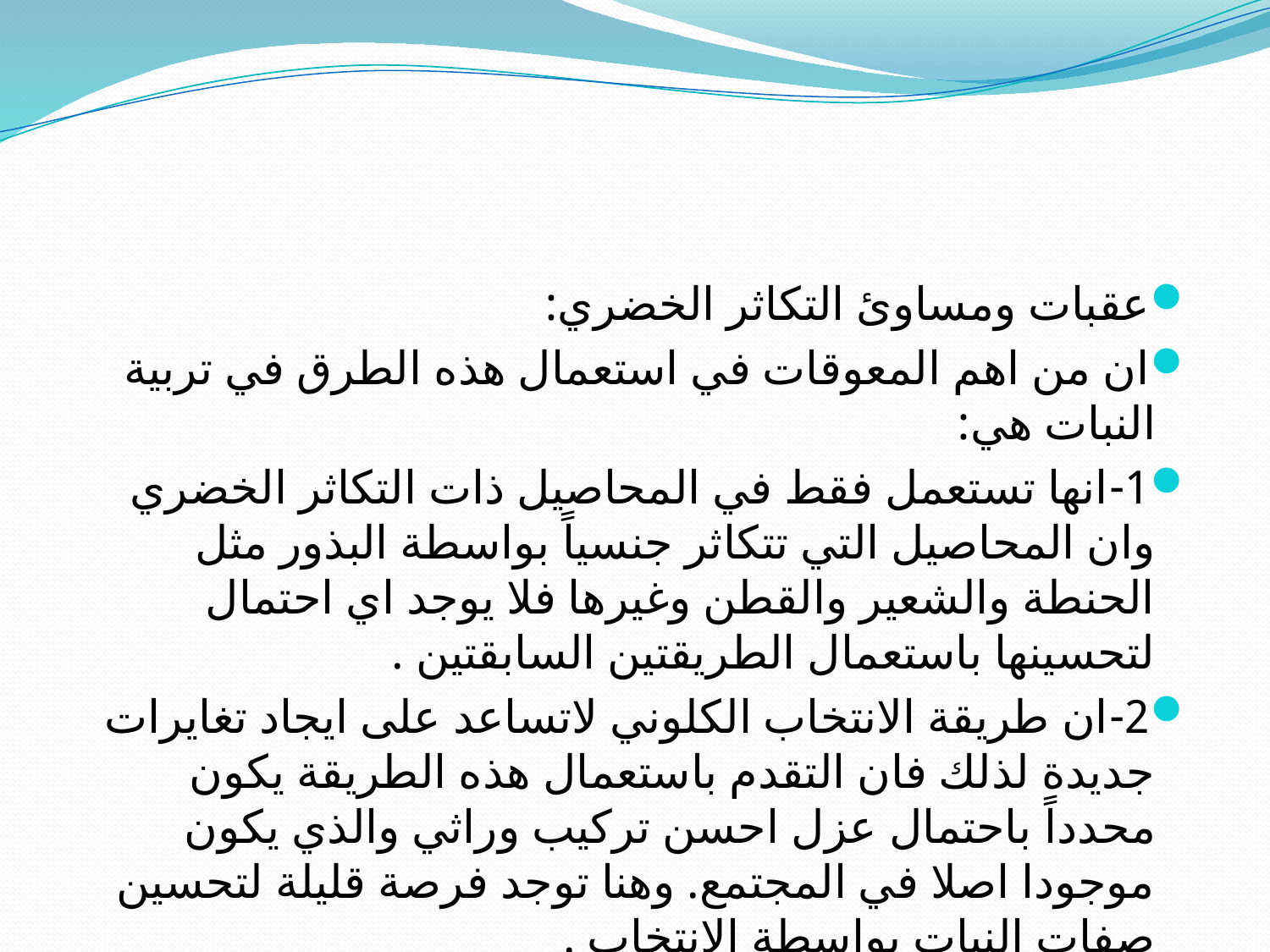

#
عقبات ومساوئ التكاثر الخضري:
ان من اهم المعوقات في استعمال هذه الطرق في تربية النبات هي:
1-	انها تستعمل فقط في المحاصيل ذات التكاثر الخضري وان المحاصيل التي تتكاثر جنسياً بواسطة البذور مثل الحنطة والشعير والقطن وغيرها فلا يوجد اي احتمال لتحسينها باستعمال الطريقتين السابقتين .
2-	ان طريقة الانتخاب الكلوني لاتساعد على ايجاد تغايرات جديدة لذلك فان التقدم باستعمال هذه الطريقة يكون محدداً باحتمال عزل احسن تركيب وراثي والذي يكون موجودا اصلا في المجتمع. وهنا توجد فرصة قليلة لتحسين صفات النبات بواسطة الانتخاب .